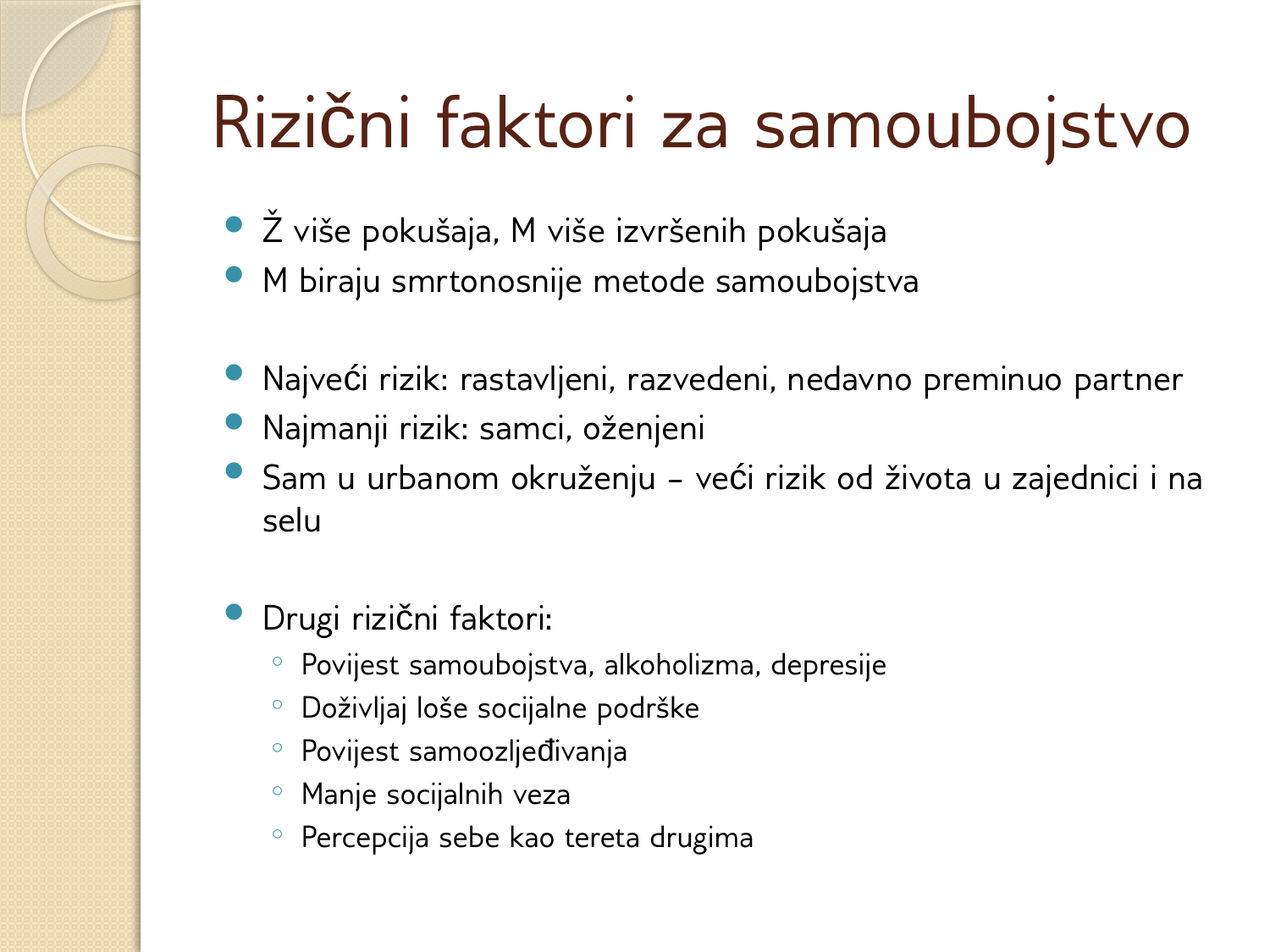

# Rizični faktori za samoubojstvo
Ž više pokušaja, M više izvršenih pokušaja
M biraju smrtonosnije metode samoubojstva

Najveći rizik: rastavljeni, razvedeni, nedavno preminuo partner
Najmanji rizik: samci, oženjeni
Sam u urbanom okruženju – veći rizik od života u zajednici i na selu

Drugi rizični faktori:
Povijest samoubojstva, alkoholizma, depresije
Doživljaj loše socijalne podrške
Povijest samoozljeđivanja
Manje socijalnih veza
Percepcija sebe kao tereta drugima